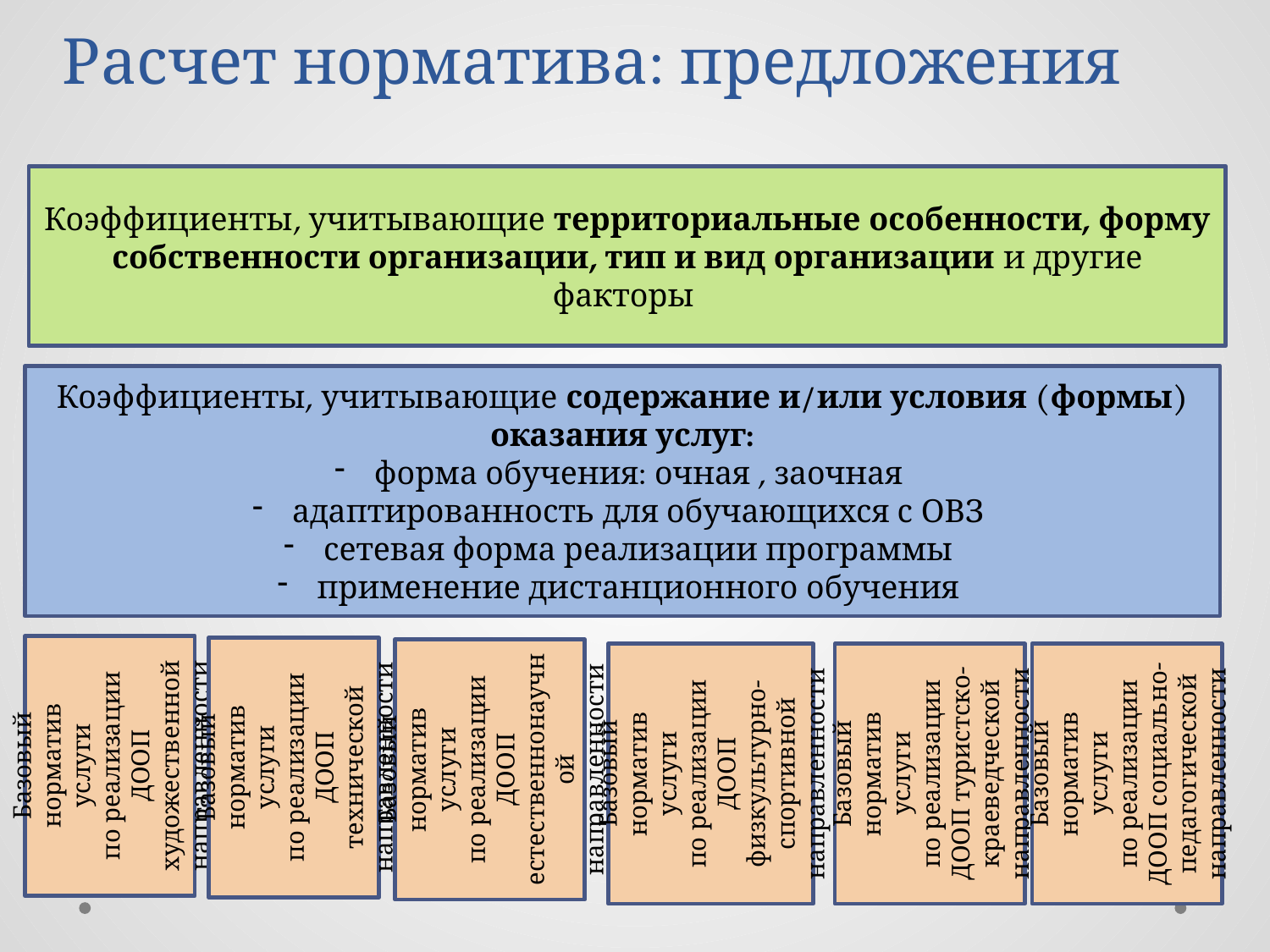

Расчет норматива: предложения
Коэффициенты, учитывающие территориальные особенности, форму собственности организации, тип и вид организации и другие факторы
Коэффициенты, учитывающие содержание и/или условия (формы) оказания услуг:
форма обучения: очная , заочная
адаптированность для обучающихся с ОВЗ
сетевая форма реализации программы
применение дистанционного обучения
Базовый норматив
 услуги
по реализации ДООП художественной направленности
Базовый норматив
 услуги
по реализации ДООП технической
направленности
Базовый норматив
 услуги
по реализации ДООП естественнонаучной
направленности
Базовый норматив
 услуги
по реализации ДООП физкультурно-спортивной
направленности
Базовый норматив
 услуги
по реализации ДООП туристско-краеведческой
направленности
Базовый норматив
 услуги
по реализации ДООП социально-педагогической
направленности